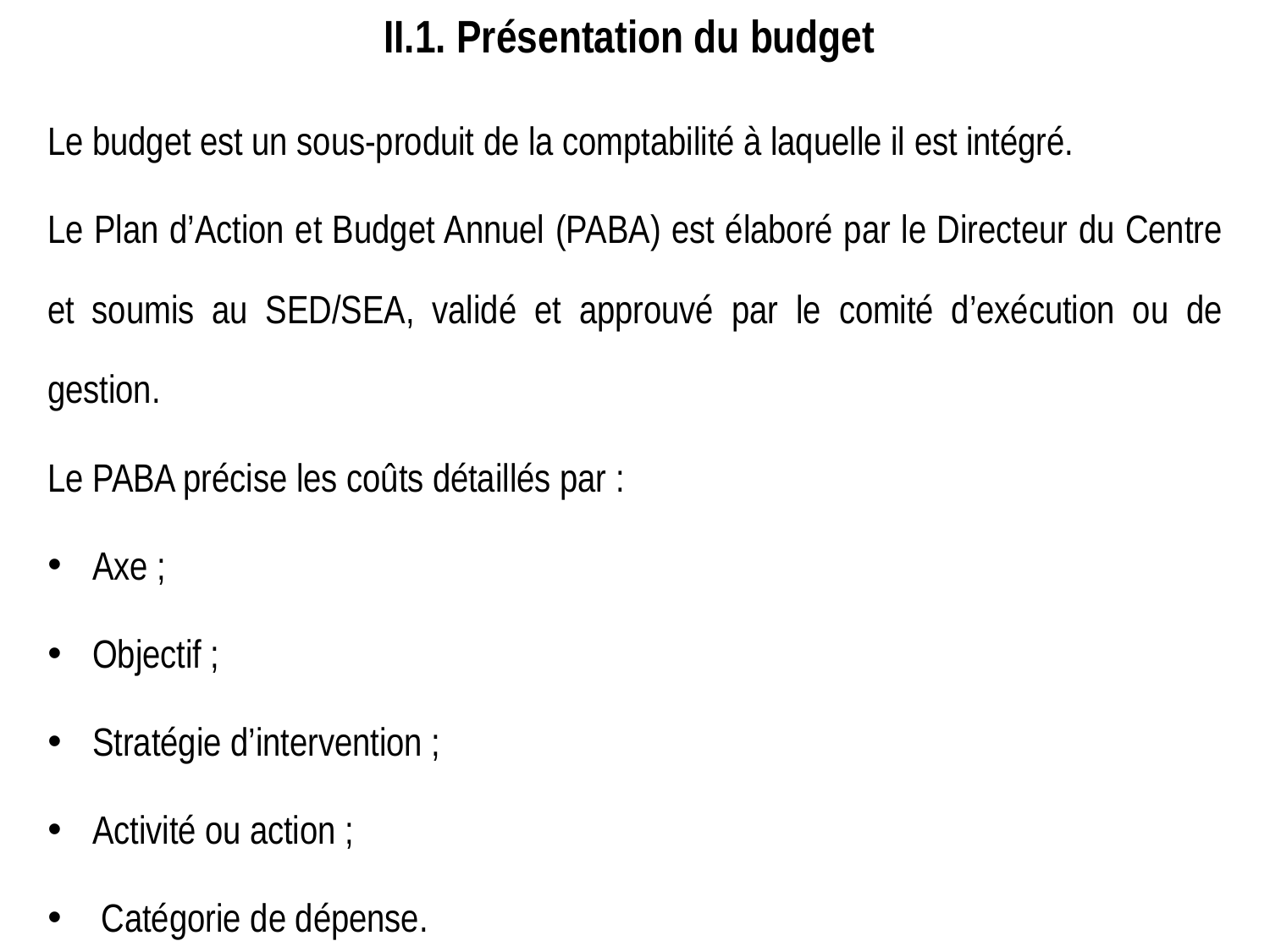

# II.1. Présentation du budget
Le budget est un sous-produit de la comptabilité à laquelle il est intégré.
Le Plan d’Action et Budget Annuel (PABA) est élaboré par le Directeur du Centre et soumis au SED/SEA, validé et approuvé par le comité d’exécution ou de gestion.
Le PABA précise les coûts détaillés par :
Axe ;
Objectif ;
Stratégie d’intervention ;
Activité ou action ;
 Catégorie de dépense.